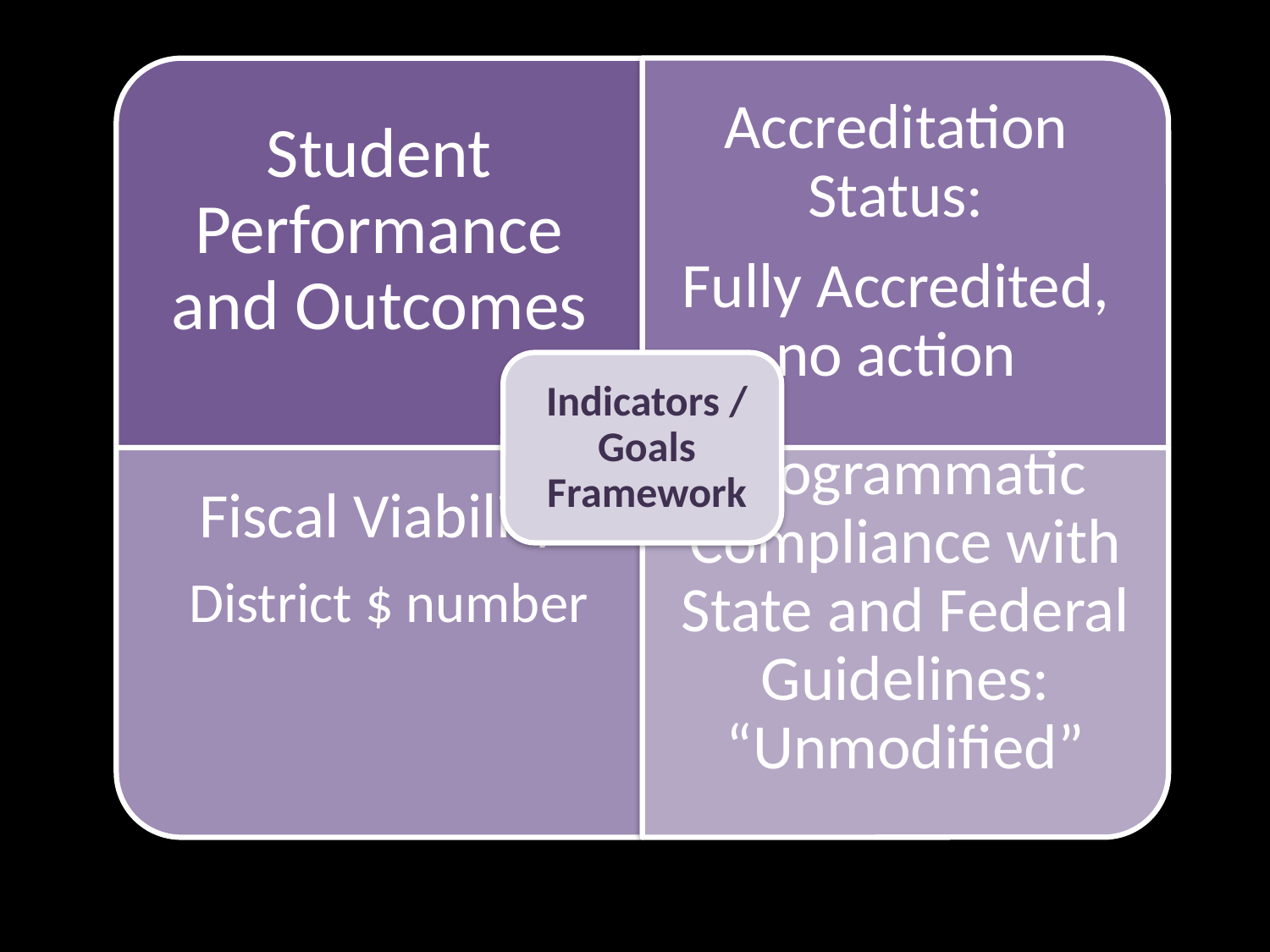

Student Performance and Outcomes
Accreditation Status:
Fully Accredited, no action
Fiscal Viability:
District $ number
Programmatic Compliance with State and Federal Guidelines: “Unmodified”
Indicators / Goals Framework